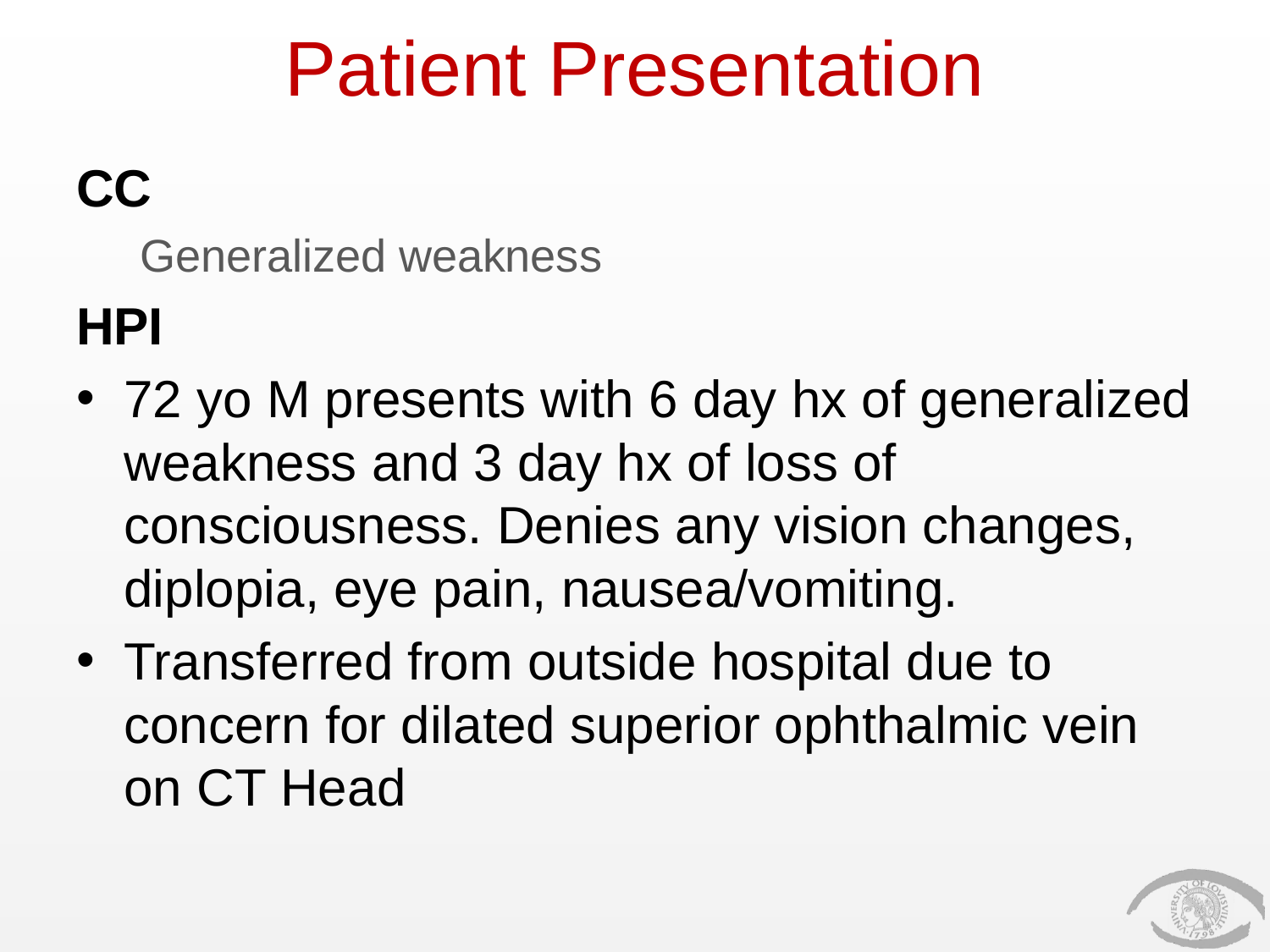

# Patient Presentation
CC
Generalized weakness
HPI
72 yo M presents with 6 day hx of generalized weakness and 3 day hx of loss of consciousness. Denies any vision changes, diplopia, eye pain, nausea/vomiting.
Transferred from outside hospital due to concern for dilated superior ophthalmic vein on CT Head